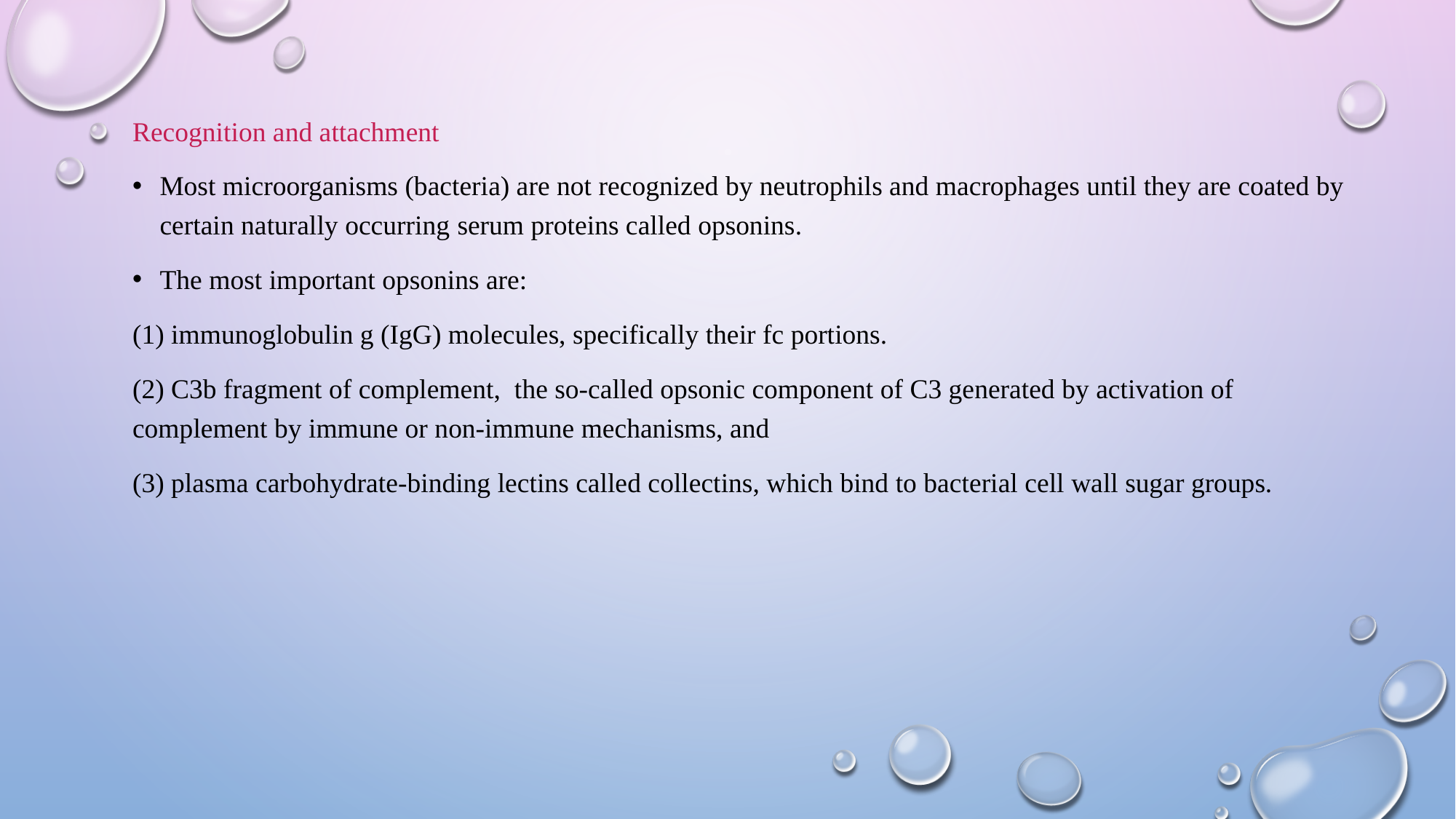

Recognition and attachment
Most microorganisms (bacteria) are not recognized by neutrophils and macrophages until they are coated by certain naturally occurring serum proteins called opsonins.
The most important opsonins are:
(1) immunoglobulin g (IgG) molecules, specifically their fc portions.
(2) C3b fragment of complement,  the so-called opsonic component of C3 generated by activation of complement by immune or non-immune mechanisms, and
(3) plasma carbohydrate-binding lectins called collectins, which bind to bacterial cell wall sugar groups.